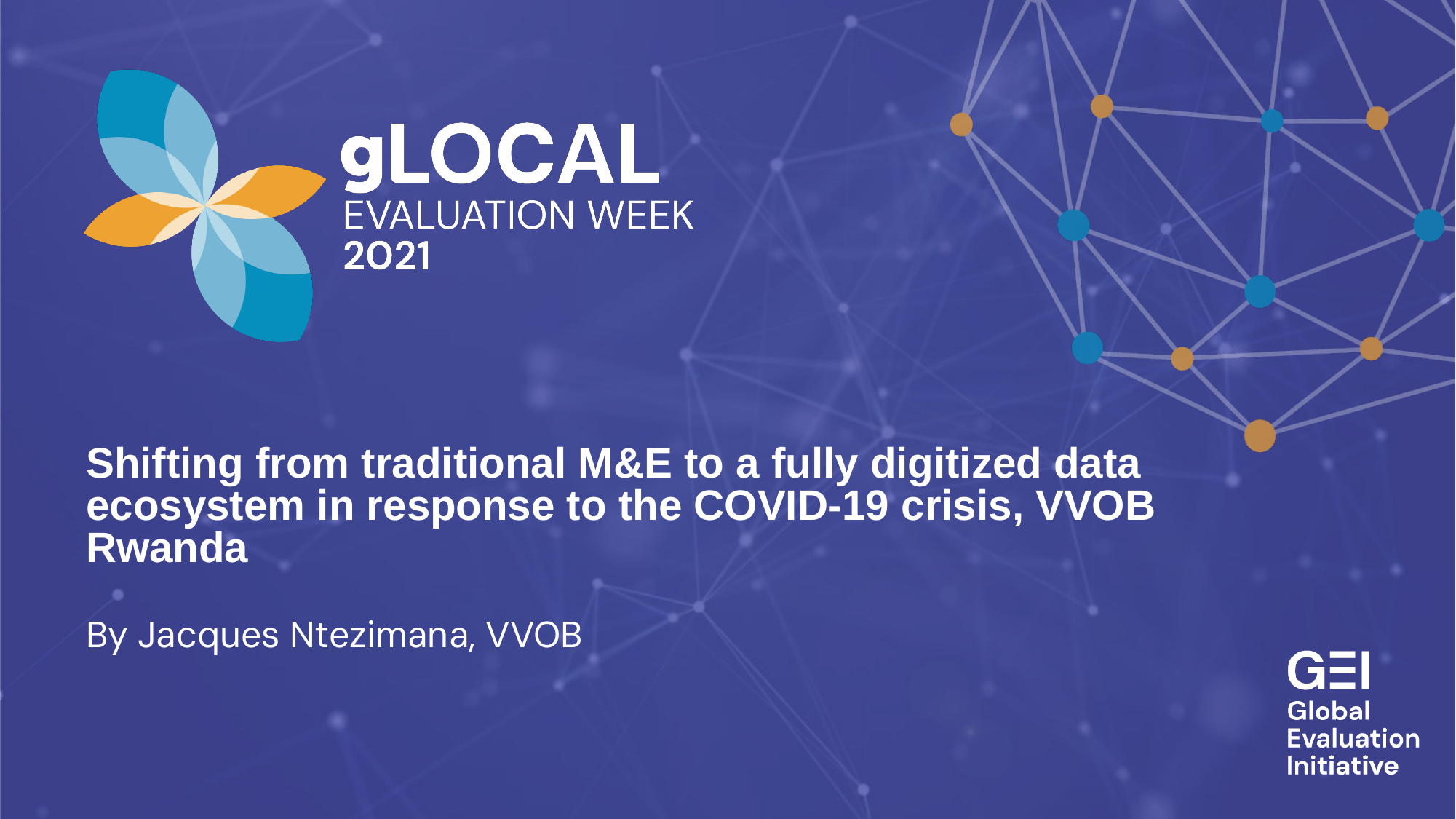

# Shifting from traditional M&E to a fully digitized data ecosystem in response to the COVID-19 crisis, VVOB Rwanda
By Jacques Ntezimana, VVOB